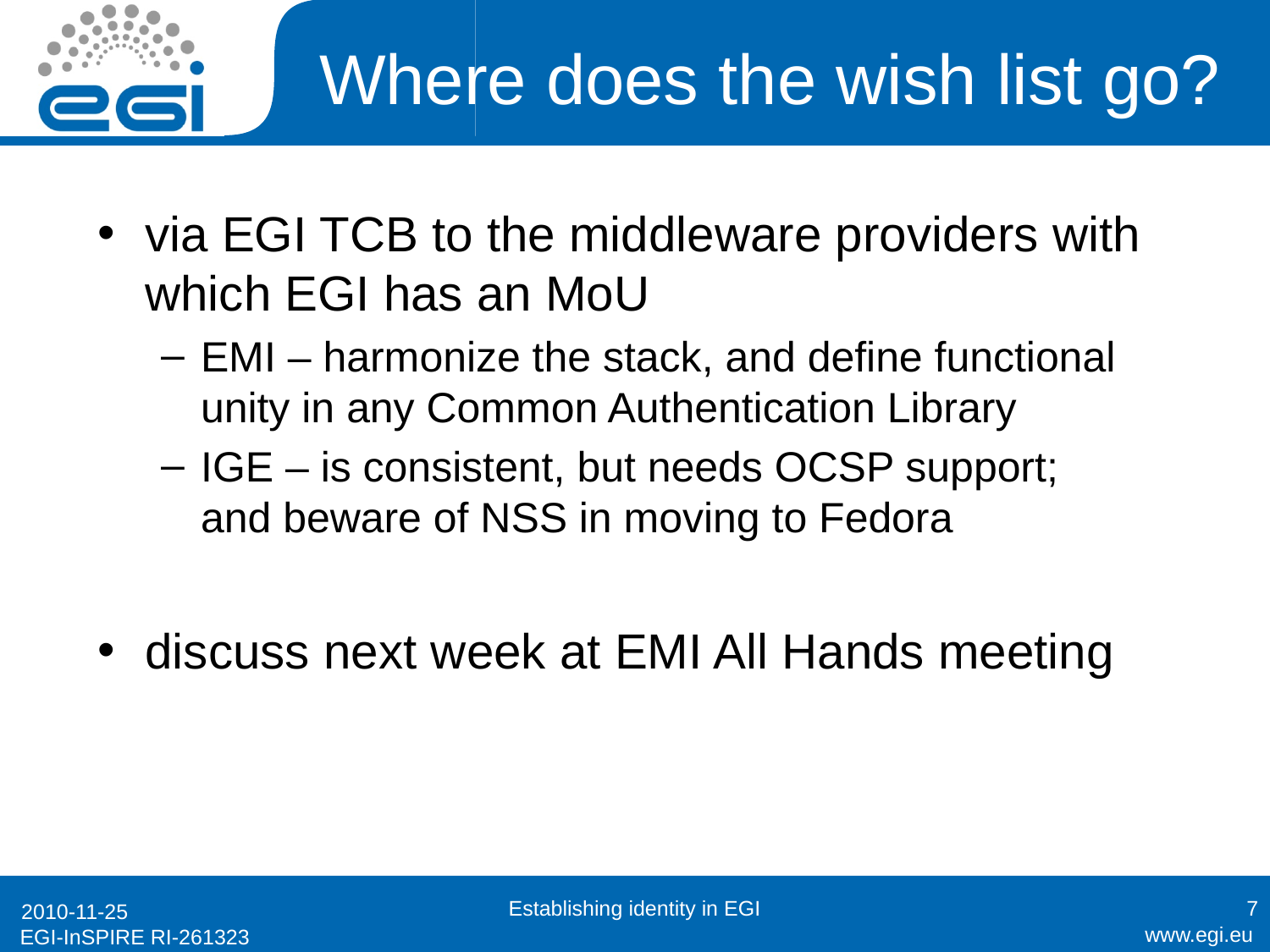

# Where does the wish list go?
via EGI TCB to the middleware providers with which EGI has an MoU
EMI – harmonize the stack, and define functional unity in any Common Authentication Library
IGE – is consistent, but needs OCSP support;
and beware of NSS in moving to Fedora

discuss next week at EMI All Hands meeting
Establishing identity in EGI
7
2010-11-25